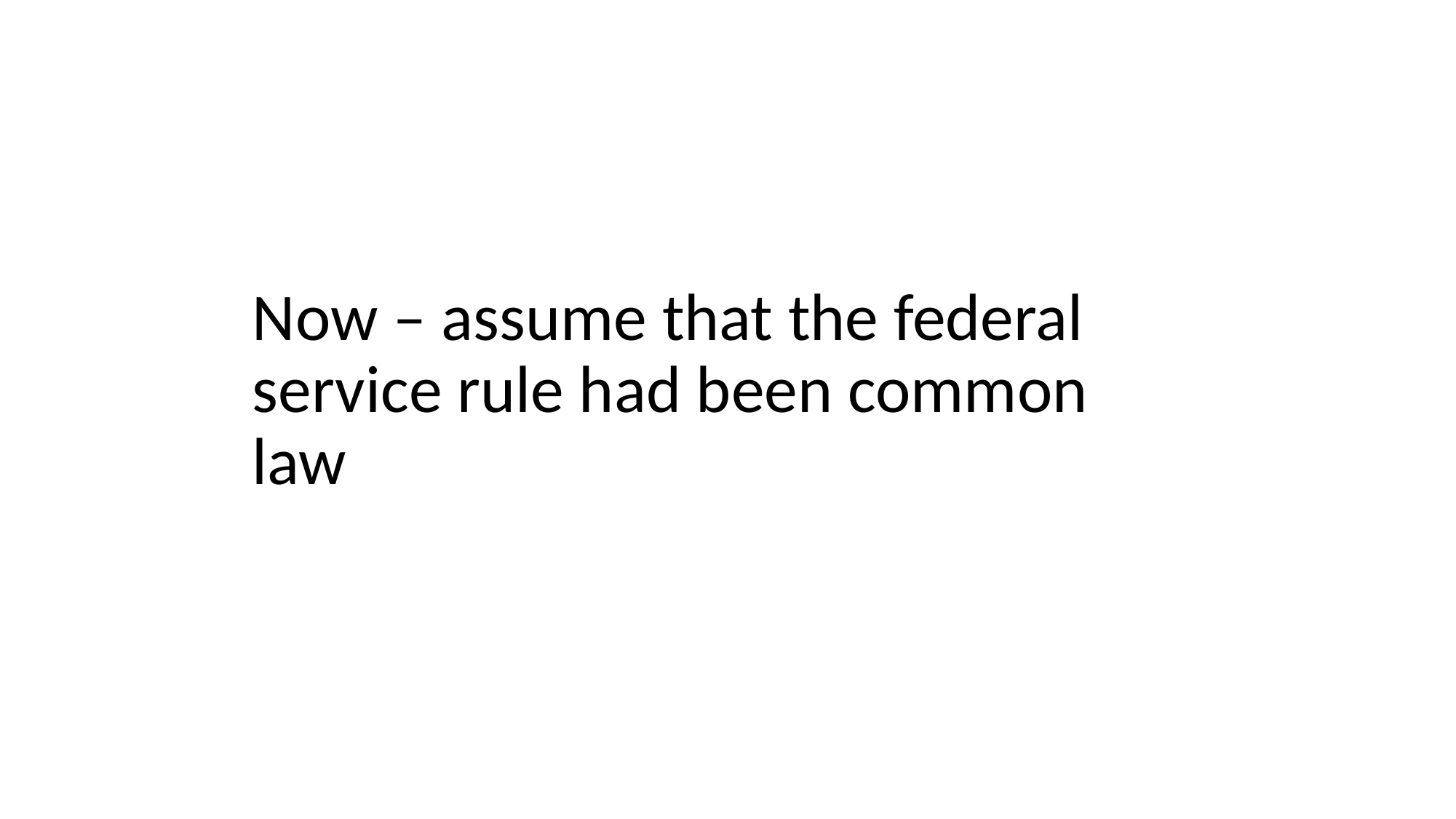

# Now – assume that the federal service rule had been common law